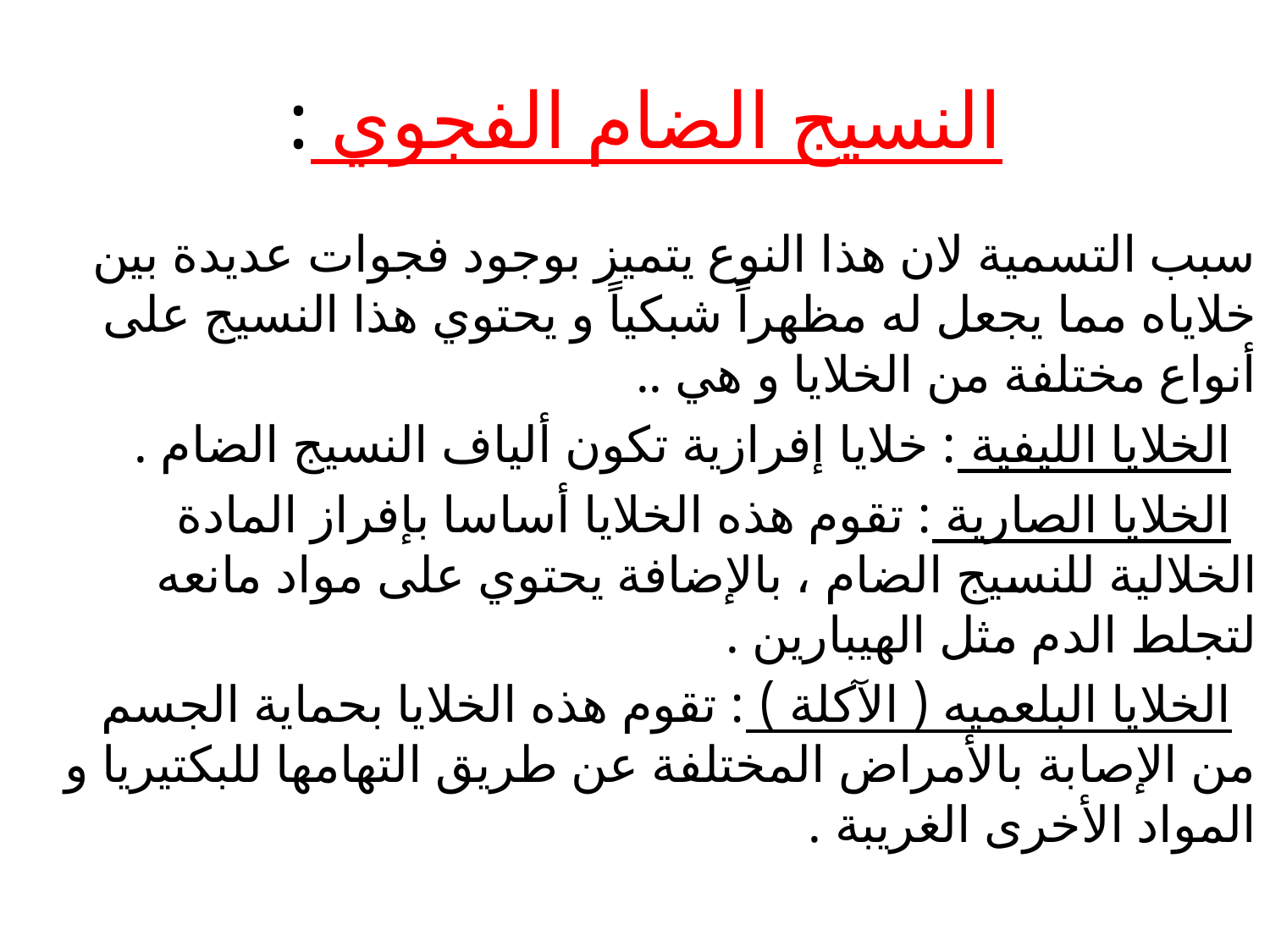

# النسيج الضام الفجوي :
سبب التسمية لان هذا النوع يتميز بوجود فجوات عديدة بين خلاياه مما يجعل له مظهراً شبكياً و يحتوي هذا النسيج على أنواع مختلفة من الخلايا و هي ..
  الخلايا الليفية : خلايا إفرازية تكون ألياف النسيج الضام .
  الخلايا الصارية : تقوم هذه الخلايا أساسا بإفراز المادة الخلالية للنسيج الضام ، بالإضافة يحتوي على مواد مانعه لتجلط الدم مثل الهيبارين .
  الخلايا البلعميه ( الآكلة ) : تقوم هذه الخلايا بحماية الجسم من الإصابة بالأمراض المختلفة عن طريق التهامها للبكتيريا و المواد الأخرى الغريبة .